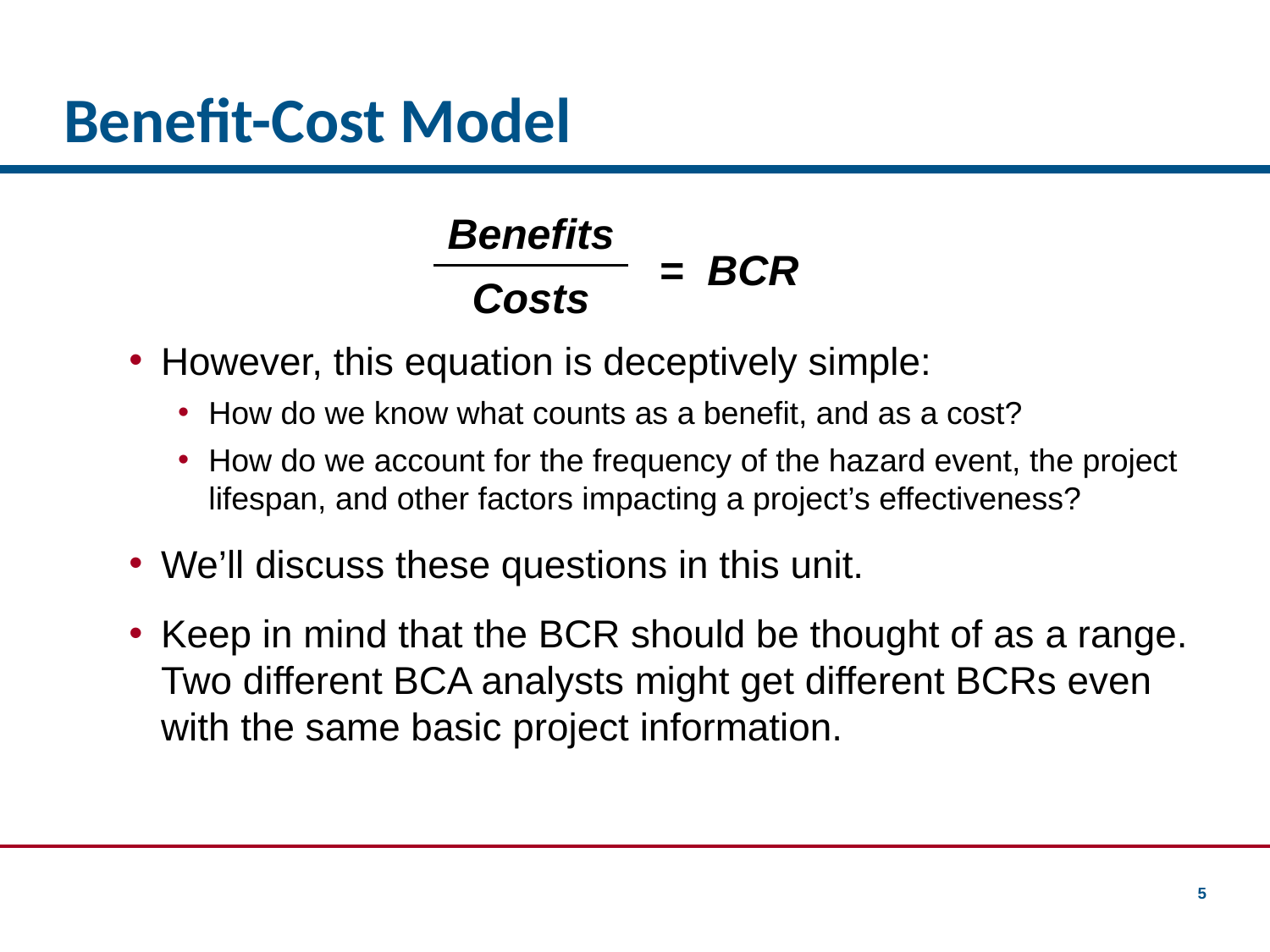

# Benefit-Cost Model

However, this equation is deceptively simple:
How do we know what counts as a benefit, and as a cost?
How do we account for the frequency of the hazard event, the project lifespan, and other factors impacting a project’s effectiveness?
We’ll discuss these questions in this unit.
Keep in mind that the BCR should be thought of as a range. Two different BCA analysts might get different BCRs even with the same basic project information.

Benefits
=  BCR
Costs
5